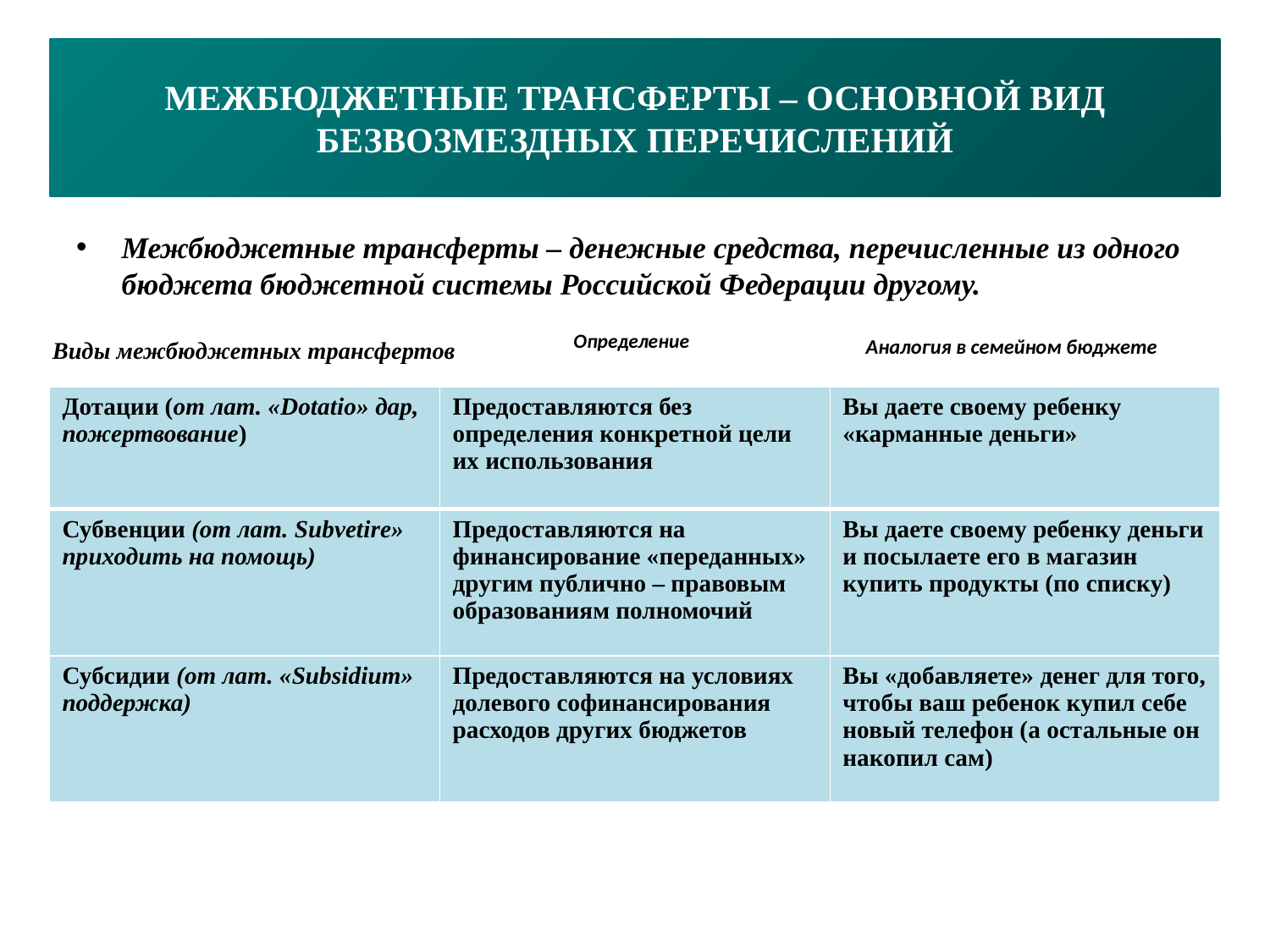

# МЕЖБЮДЖЕТНЫЕ ТРАНСФЕРТЫ – ОСНОВНОЙ ВИД БЕЗВОЗМЕЗДНЫХ ПЕРЕЧИСЛЕНИЙ
Межбюджетные трансферты – денежные средства, перечисленные из одного бюджета бюджетной системы Российской Федерации другому.

Определение

Виды межбюджетных трансфертов

Аналогия в семейном бюджете

| Дотации (от лат. «Dotatio» дар, пожертвование) | Предоставляются без определения конкретной цели их использования | Вы даете своему ребенку «карманные деньги» |
| --- | --- | --- |
| Субвенции (от лат. Subvetire» приходить на помощь) | Предоставляются на финансирование «переданных» другим публично – правовым образованиям полномочий | Вы даете своему ребенку деньги и посылаете его в магазин купить продукты (по списку) |
| Субсидии (от лат. «Subsidium» поддержка) | Предоставляются на условиях долевого софинансирования расходов других бюджетов | Вы «добавляете» денег для того, чтобы ваш ребенок купил себе новый телефон (а остальные он накопил сам) |